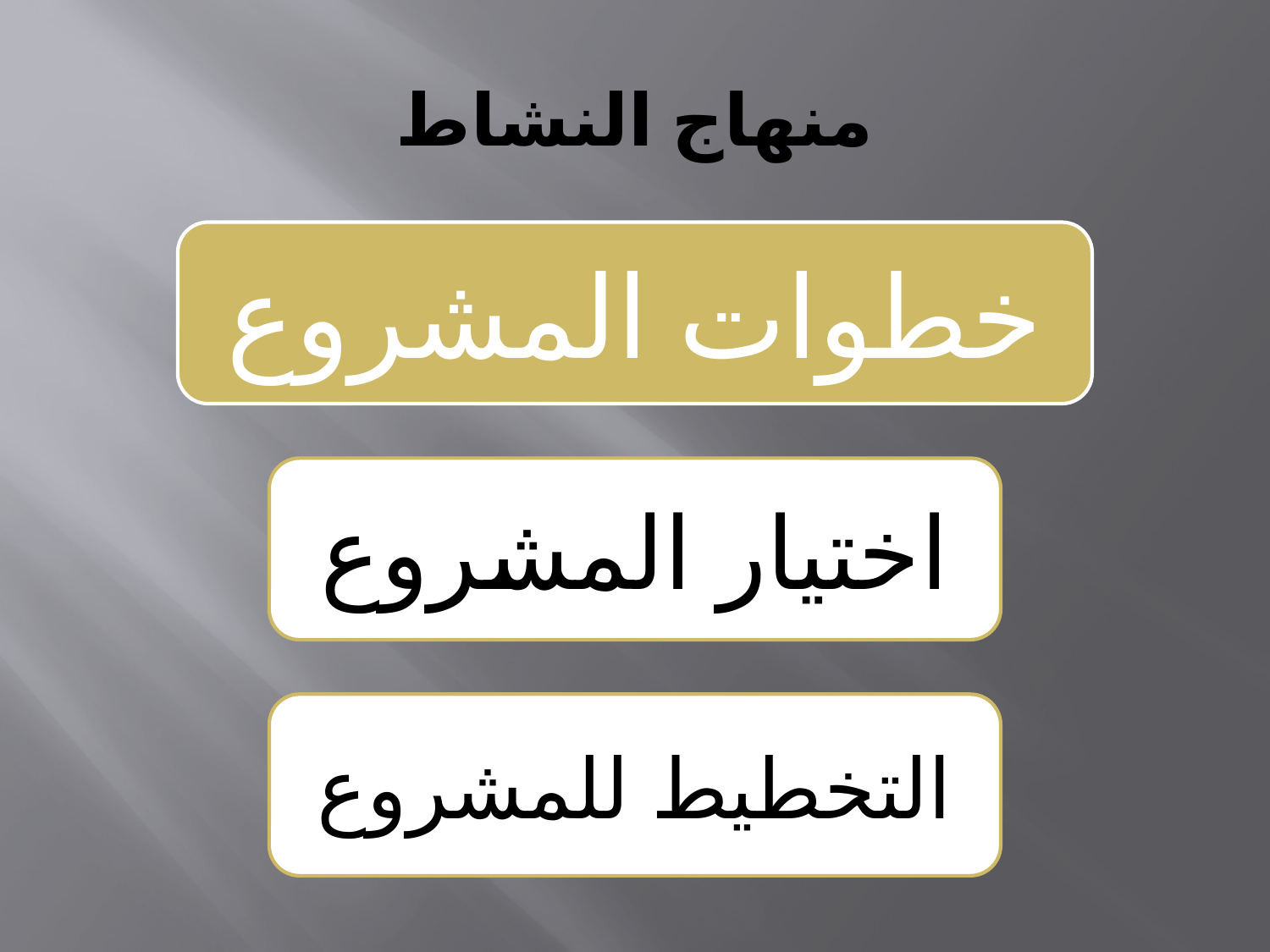

# منهاج النشاط
خطوات المشروع
التخطيط للمشروع
خطوات المشروع